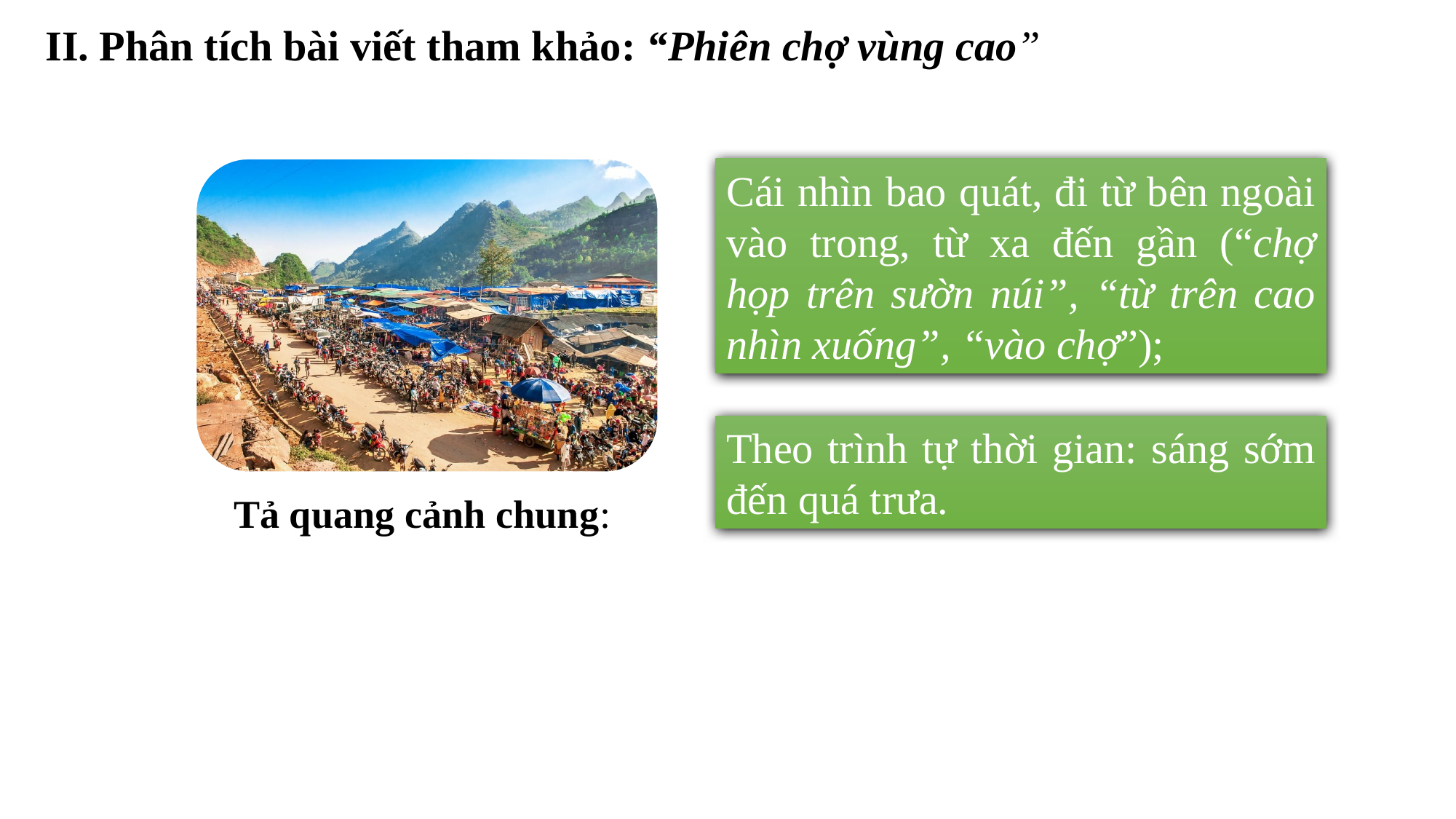

II. Phân tích bài viết tham khảo: “Phiên chợ vùng cao”
Cái nhìn bao quát, đi từ bên ngoài vào trong, từ xa đến gần (“chợ họp trên sườn núi”, “từ trên cao nhìn xuống”, “vào chợ”);

Tả quang cảnh chung:
Theo trình tự thời gian: sáng sớm đến quá trưa.